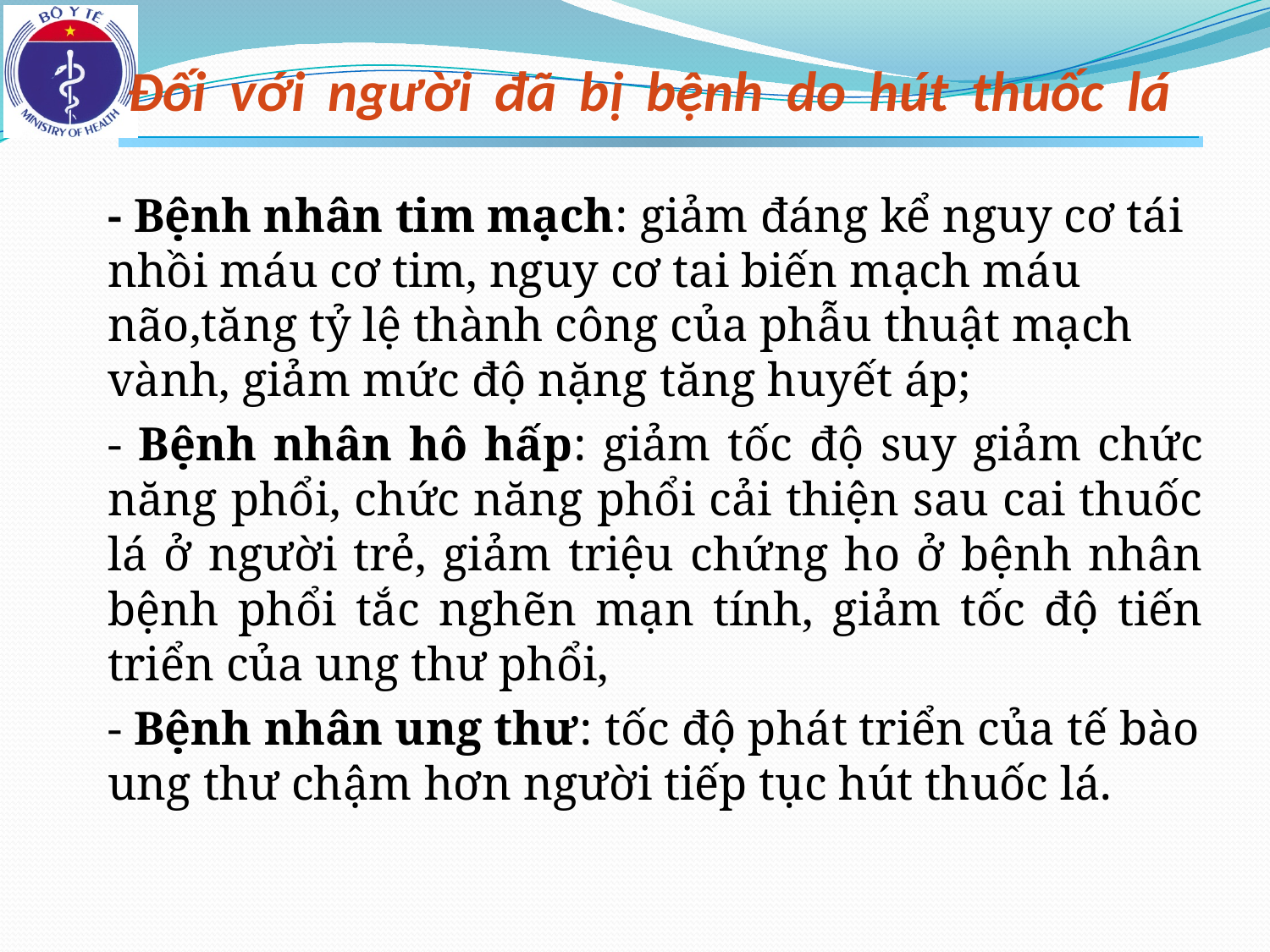

# Đối với người đã bị bệnh do hút thuốc lá
- Bệnh nhân tim mạch: giảm đáng kể nguy cơ tái nhồi máu cơ tim, nguy cơ tai biến mạch máu não,tăng tỷ lệ thành công của phẫu thuật mạch vành, giảm mức độ nặng tăng huyết áp;
- Bệnh nhân hô hấp: giảm tốc độ suy giảm chức năng phổi, chức năng phổi cải thiện sau cai thuốc lá ở người trẻ, giảm triệu chứng ho ở bệnh nhân bệnh phổi tắc nghẽn mạn tính, giảm tốc độ tiến triển của ung thư phổi,
- Bệnh nhân ung thư: tốc độ phát triển của tế bào ung thư chậm hơn người tiếp tục hút thuốc lá.